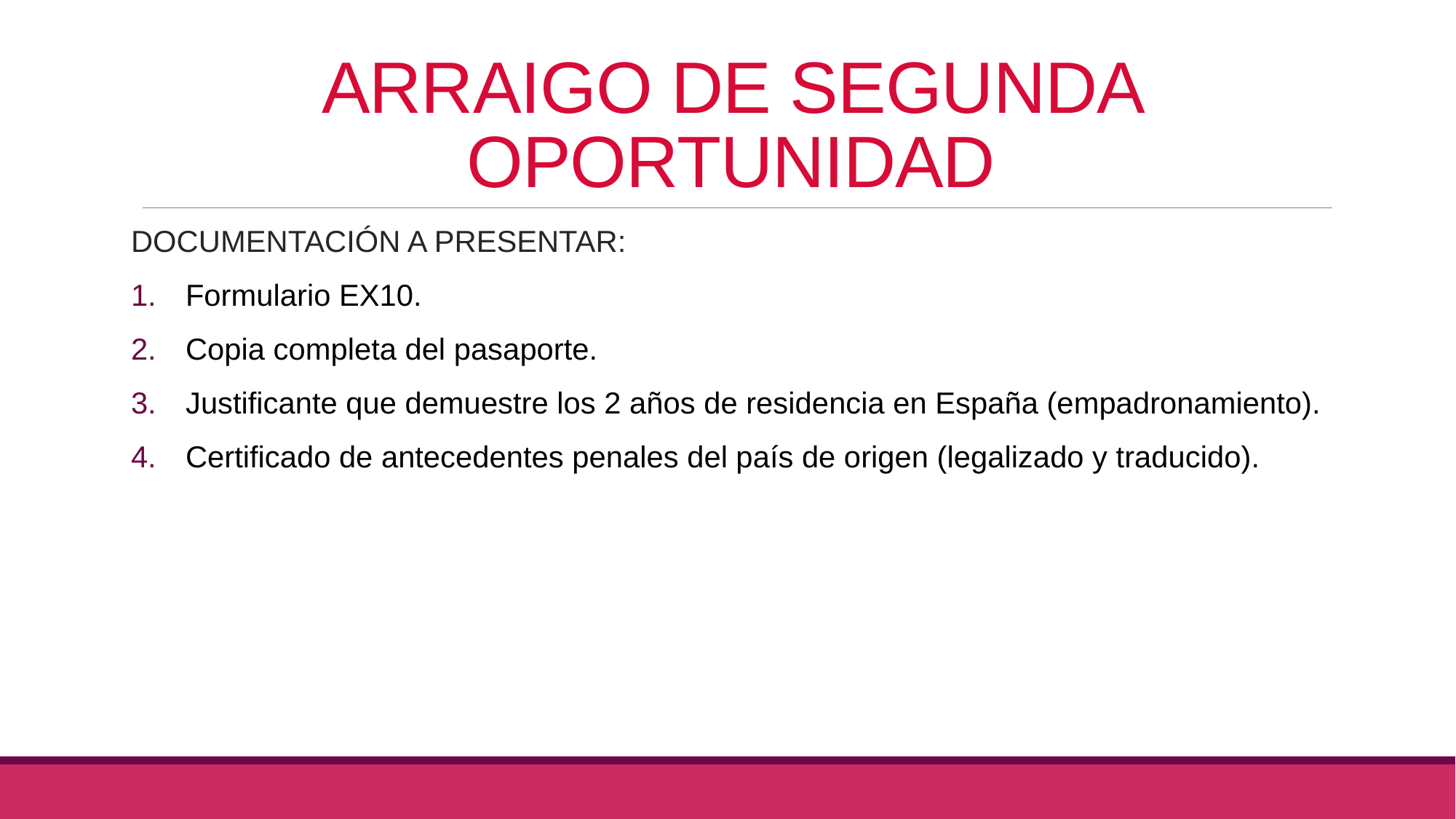

# ARRAIGO DE SEGUNDA OPORTUNIDAD
DOCUMENTACIÓN A PRESENTAR:
Formulario EX10.
Copia completa del pasaporte.
Justificante que demuestre los 2 años de residencia en España (empadronamiento).
Certificado de antecedentes penales del país de origen (legalizado y traducido).